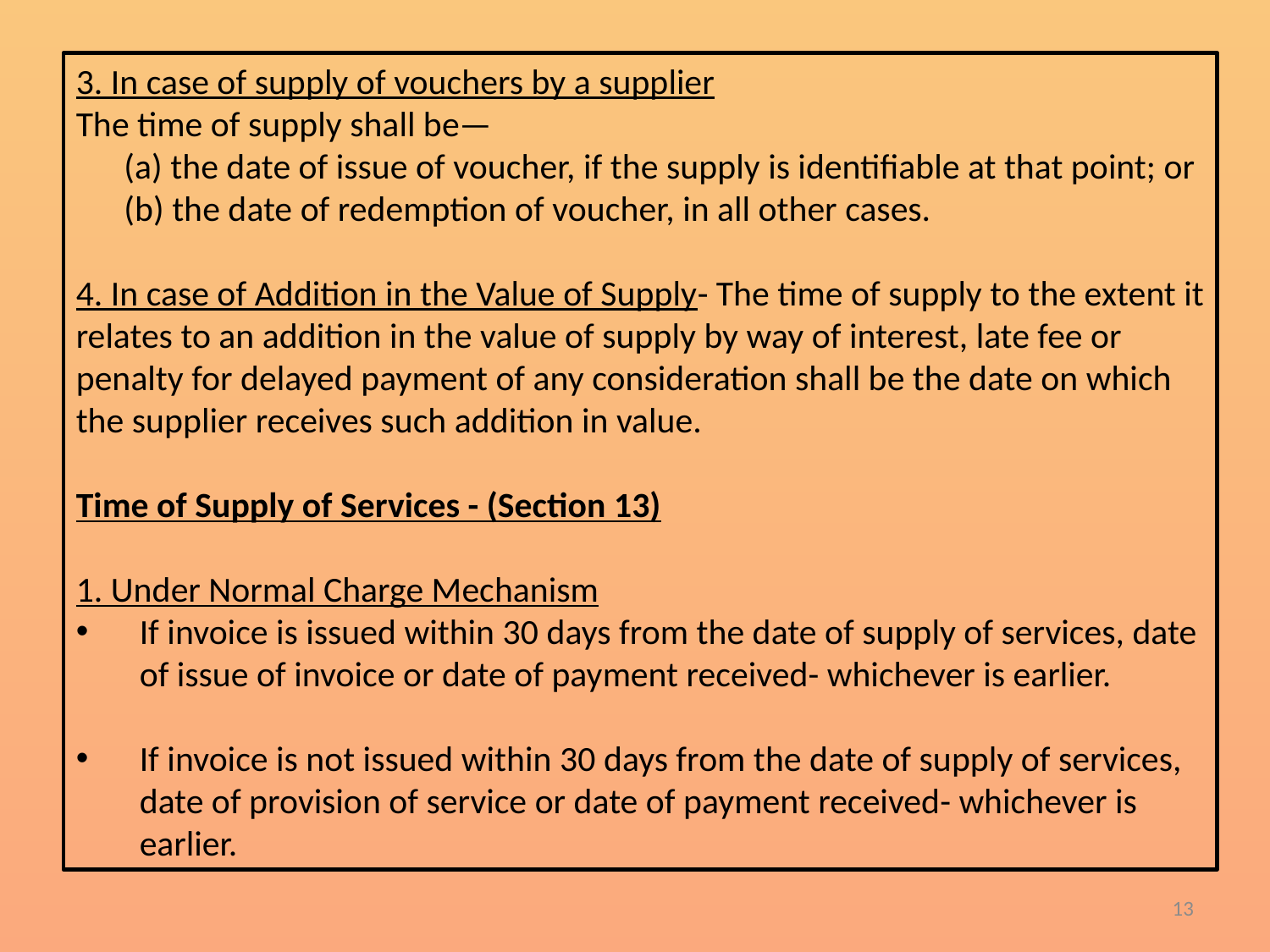

3. In case of supply of vouchers by a supplier
The time of supply shall be—
(a) the date of issue of voucher, if the supply is identifiable at that point; or
(b) the date of redemption of voucher, in all other cases.

4. In case of Addition in the Value of Supply- The time of supply to the extent it relates to an addition in the value of supply by way of interest, late fee or penalty for delayed payment of any consideration shall be the date on which the supplier receives such addition in value.

Time of Supply of Services - (Section 13)

1. Under Normal Charge Mechanism
If invoice is issued within 30 days from the date of supply of services, date of issue of invoice or date of payment received- whichever is earlier.

If invoice is not issued within 30 days from the date of supply of services, date of provision of service or date of payment received- whichever is earlier.
13